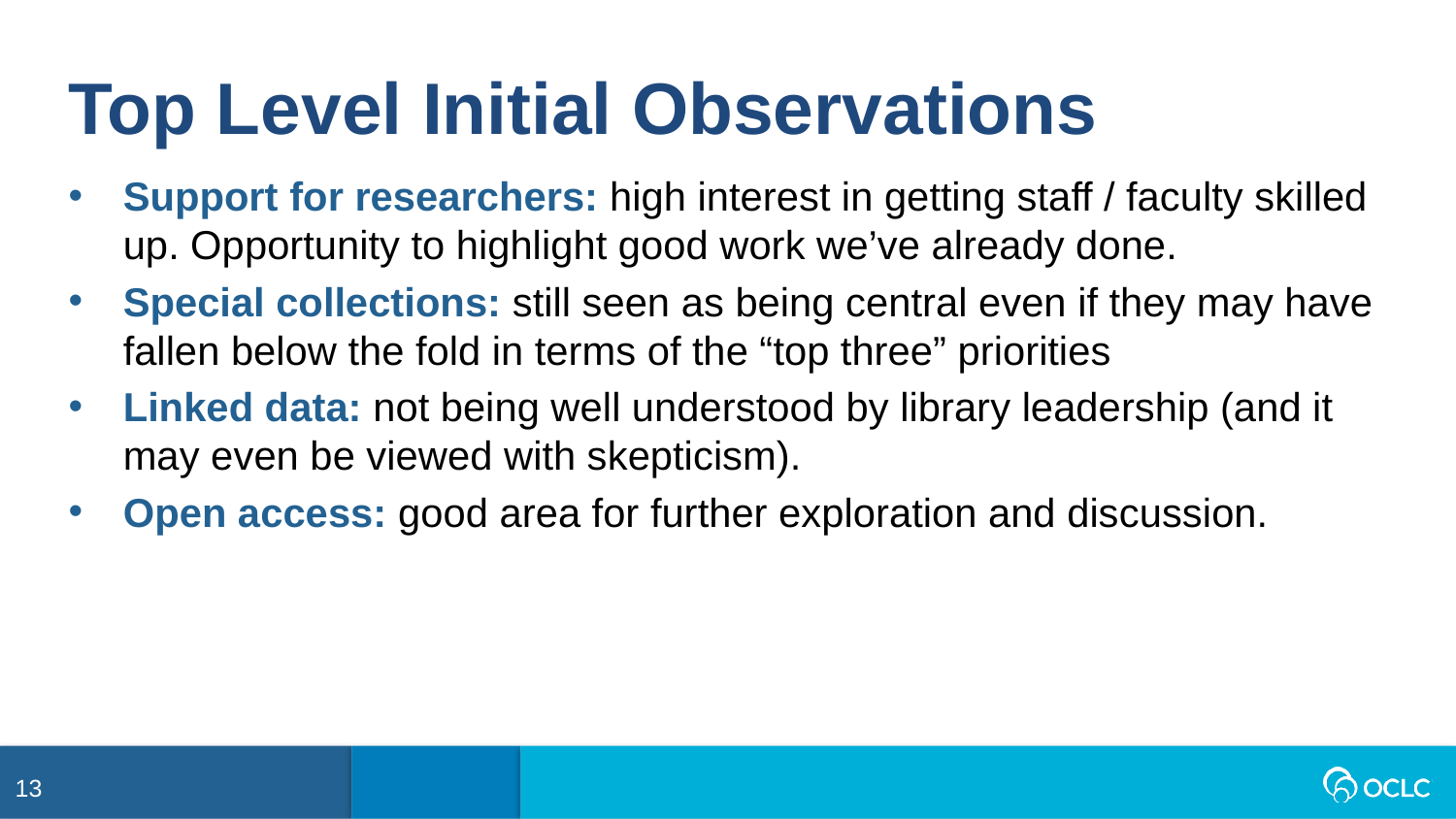

Top Level Initial Observations
Support for researchers: high interest in getting staff / faculty skilled up. Opportunity to highlight good work we’ve already done.
Special collections: still seen as being central even if they may have fallen below the fold in terms of the “top three” priorities
Linked data: not being well understood by library leadership (and it may even be viewed with skepticism).
Open access: good area for further exploration and discussion.
13